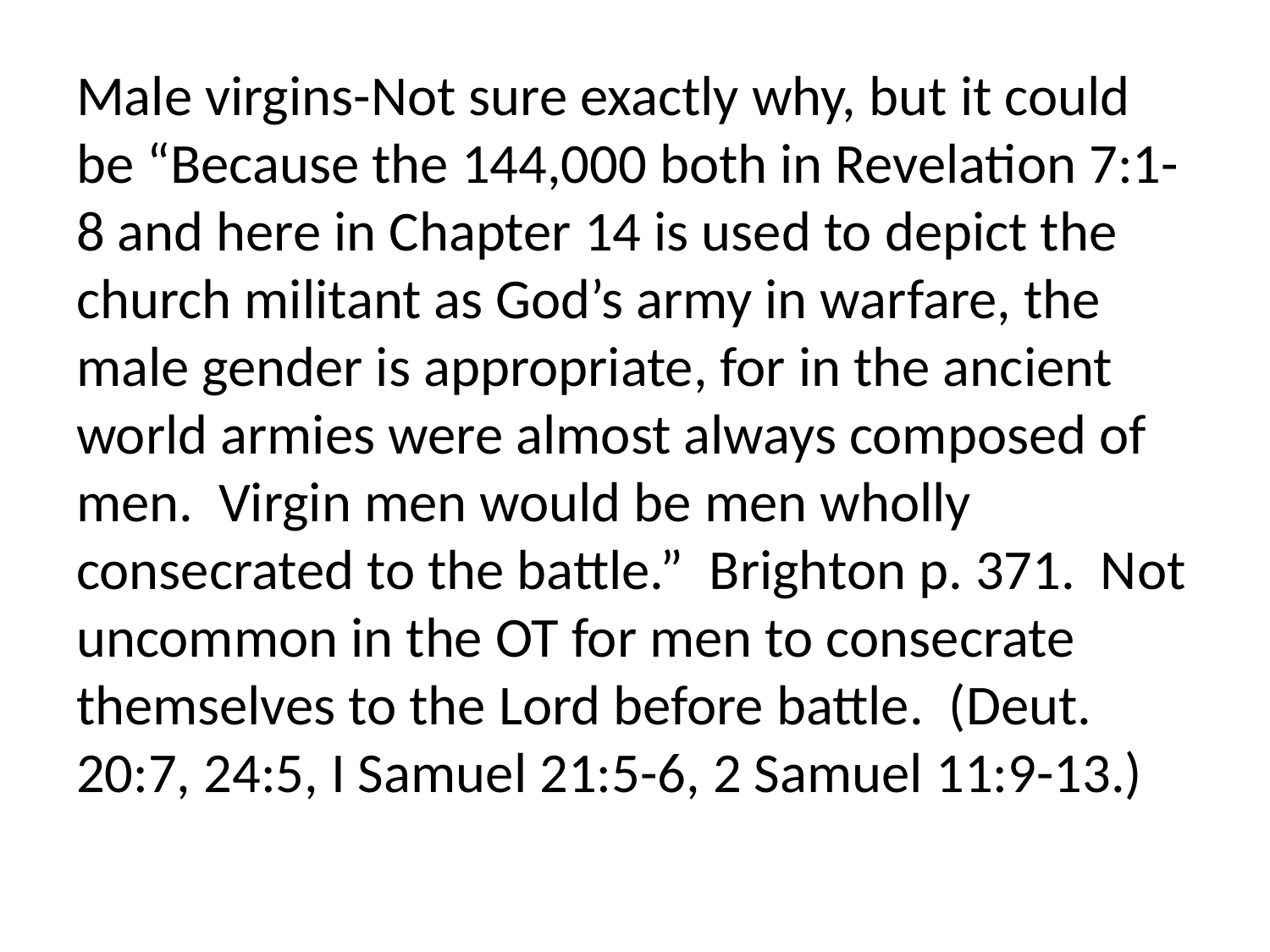

Male virgins-Not sure exactly why, but it could be “Because the 144,000 both in Revelation 7:1-8 and here in Chapter 14 is used to depict the church militant as God’s army in warfare, the male gender is appropriate, for in the ancient world armies were almost always composed of men.  Virgin men would be men wholly consecrated to the battle.”  Brighton p. 371.  Not uncommon in the OT for men to consecrate themselves to the Lord before battle.  (Deut. 20:7, 24:5, I Samuel 21:5-6, 2 Samuel 11:9-13.)